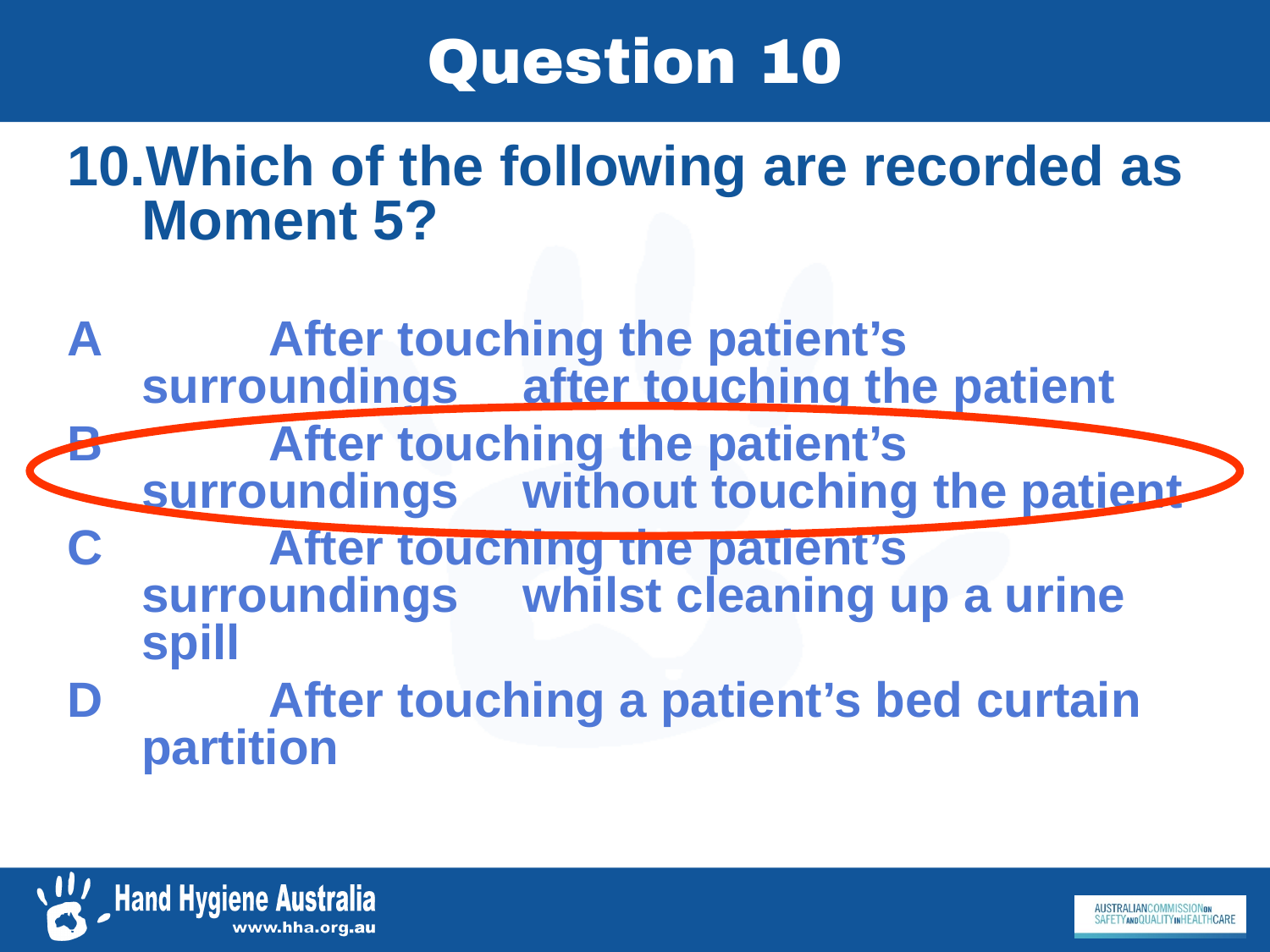

# Question 10
Which of the following are recorded as Moment 5?

A		After touching the patient’s surroundings 	after touching the patient
B		After touching the patient’s surroundings 	without touching the patient
C		After touching the patient’s surroundings 	whilst cleaning up a urine spill
D		After touching a patient’s bed curtain 	partition